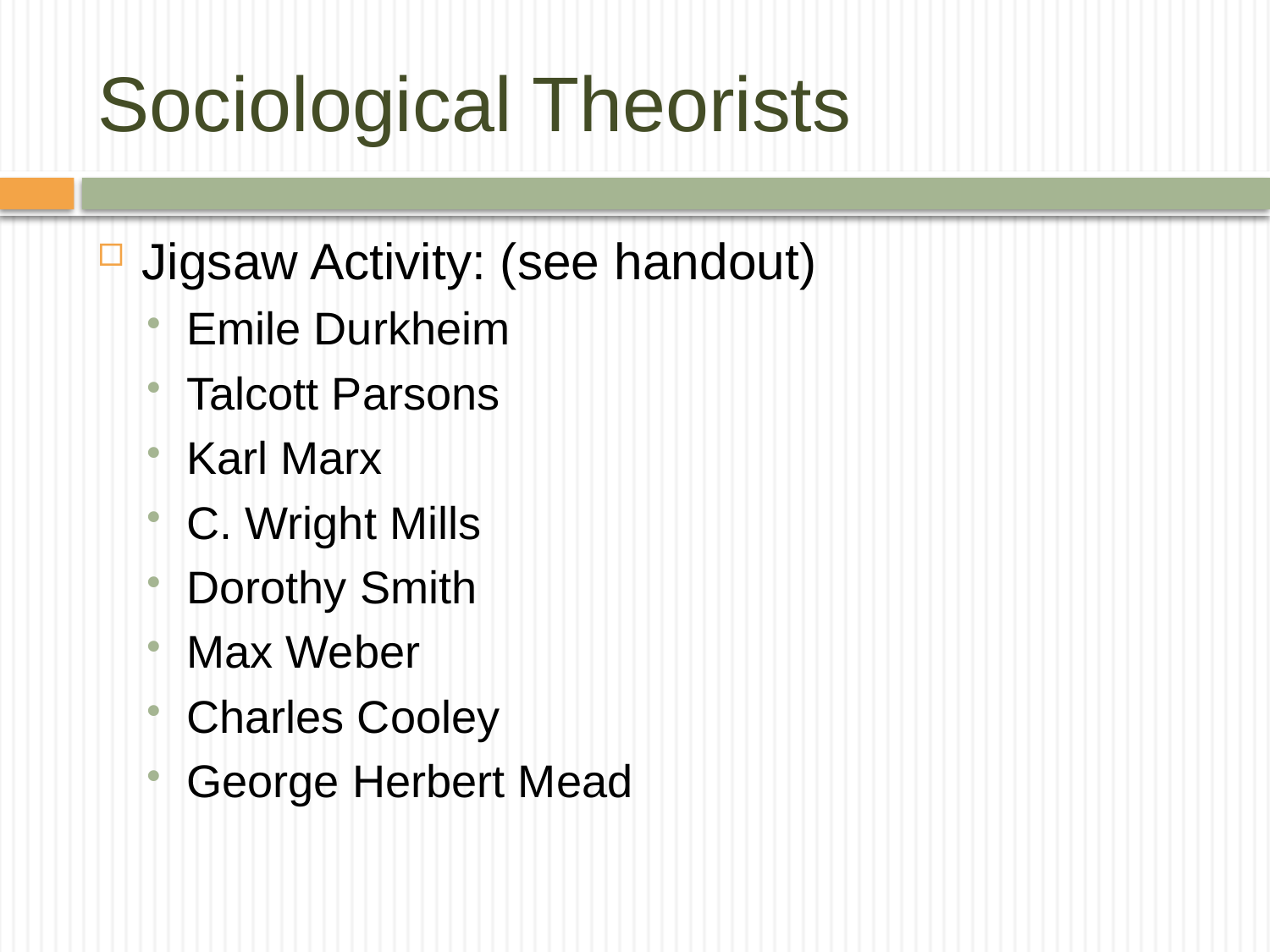

# Sociological Theorists
Jigsaw Activity: (see handout)
Emile Durkheim
Talcott Parsons
Karl Marx
C. Wright Mills
Dorothy Smith
Max Weber
Charles Cooley
George Herbert Mead